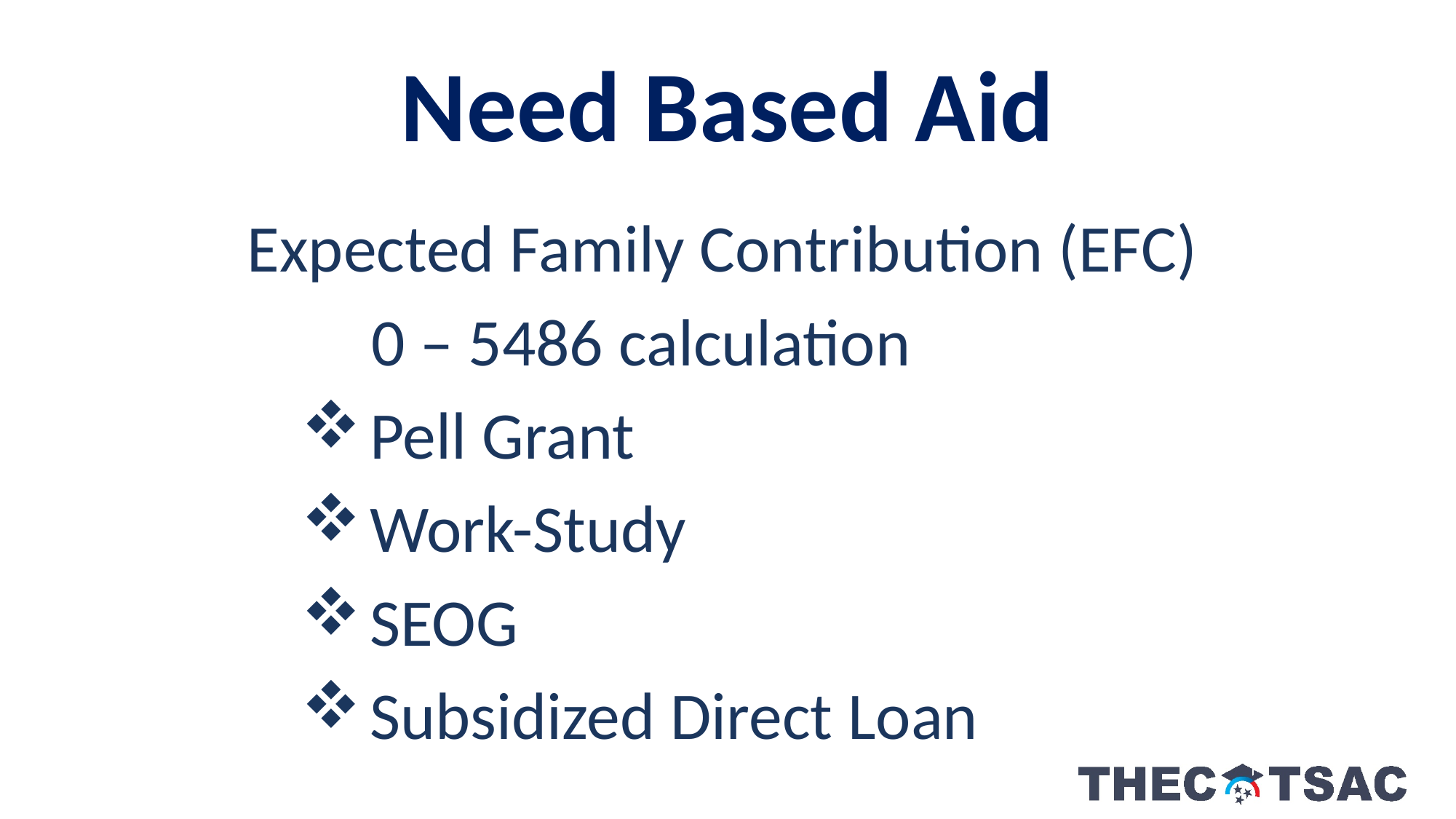

Need Based Aid
Expected Family Contribution (EFC)
 	 0 – 5486 calculation
Pell Grant
Work-Study
SEOG
Subsidized Direct Loan